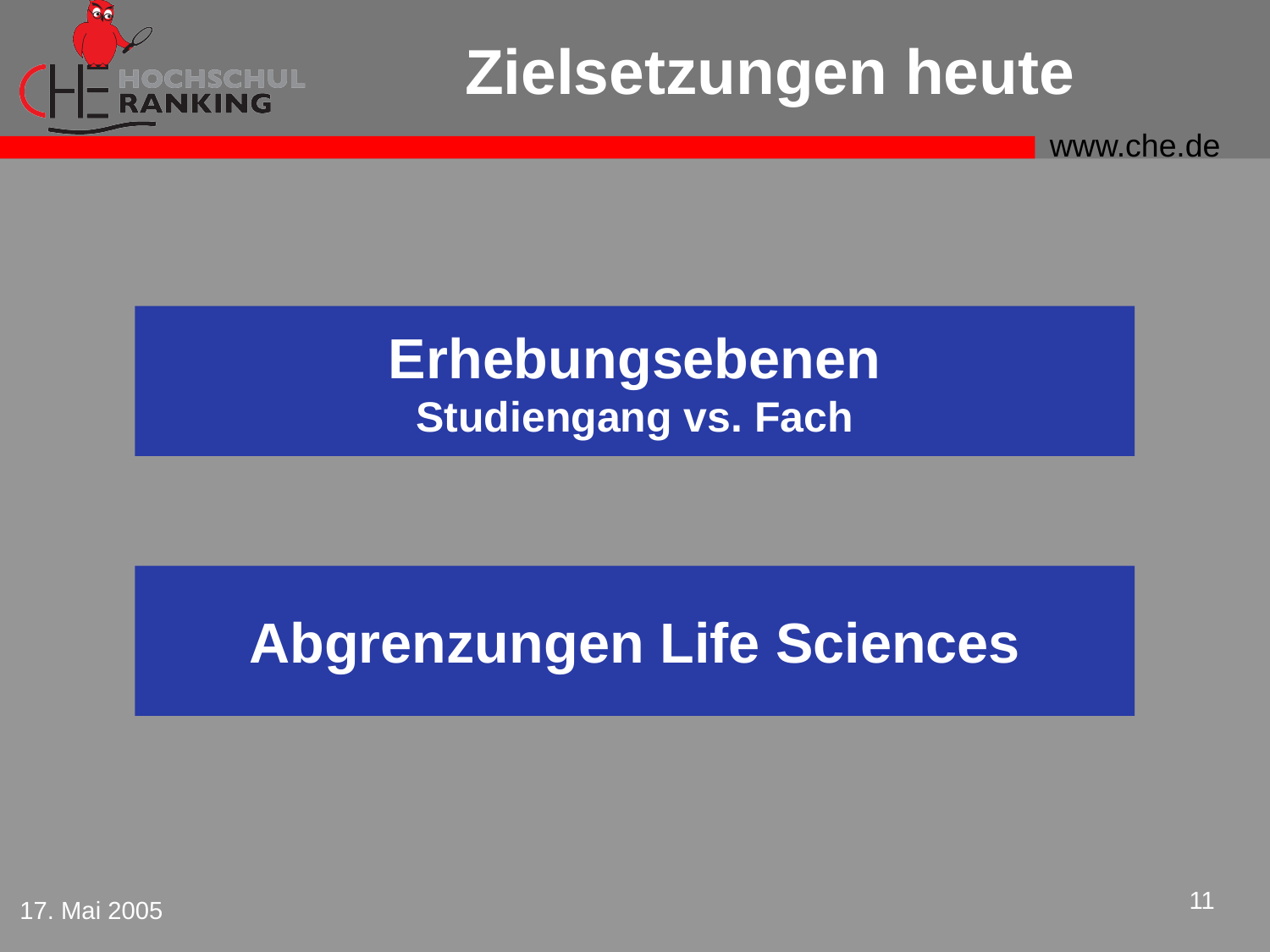

# Zielsetzungen heute

Erhebungsebenen
Studiengang vs. Fach
Abgrenzungen Life Sciences
11
 17. Mai 2005